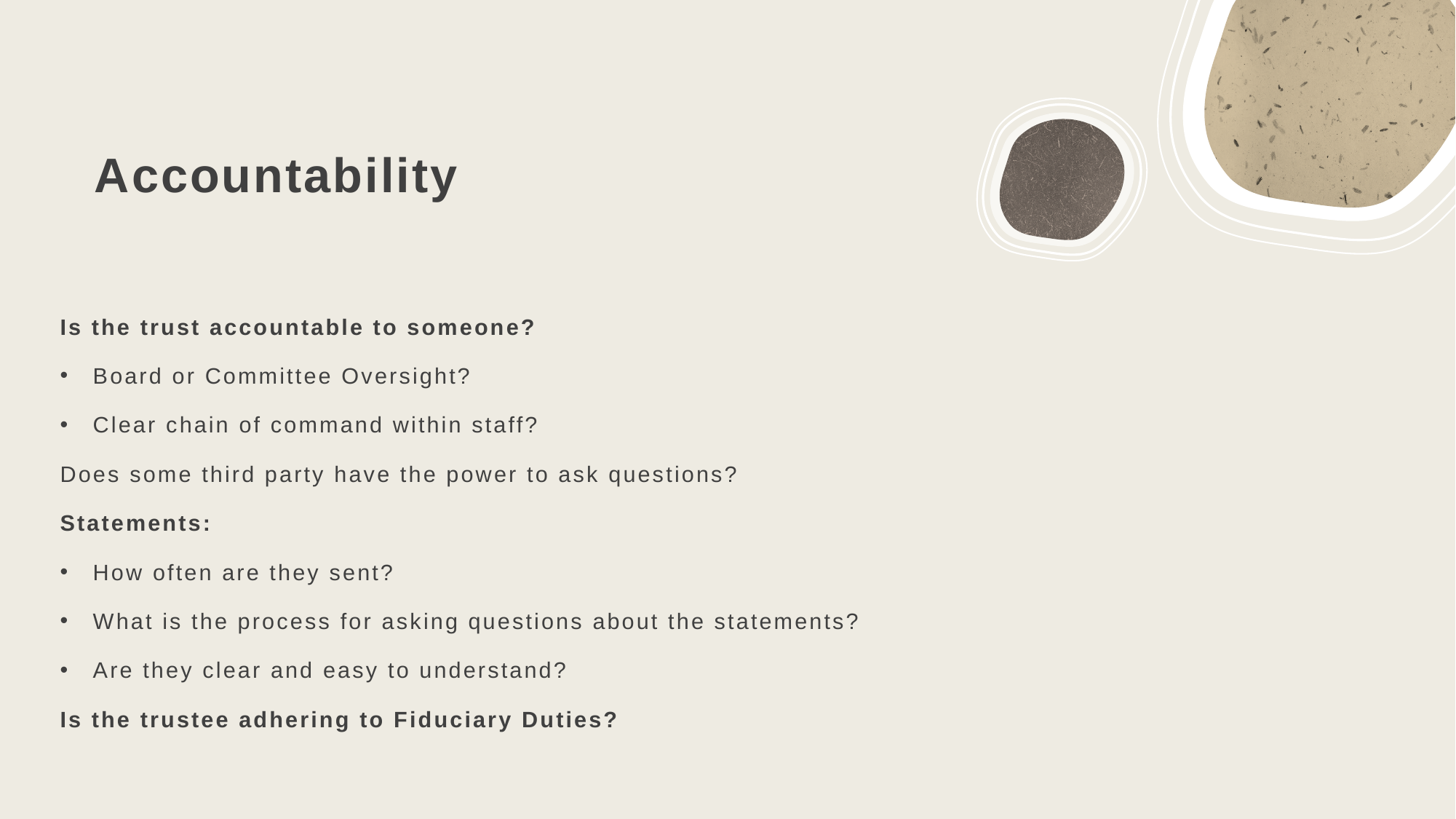

# Accountability
Is the trust accountable to someone?
Board or Committee Oversight?
Clear chain of command within staff?
Does some third party have the power to ask questions?
Statements:
How often are they sent?
What is the process for asking questions about the statements?
Are they clear and easy to understand?
Is the trustee adhering to Fiduciary Duties?